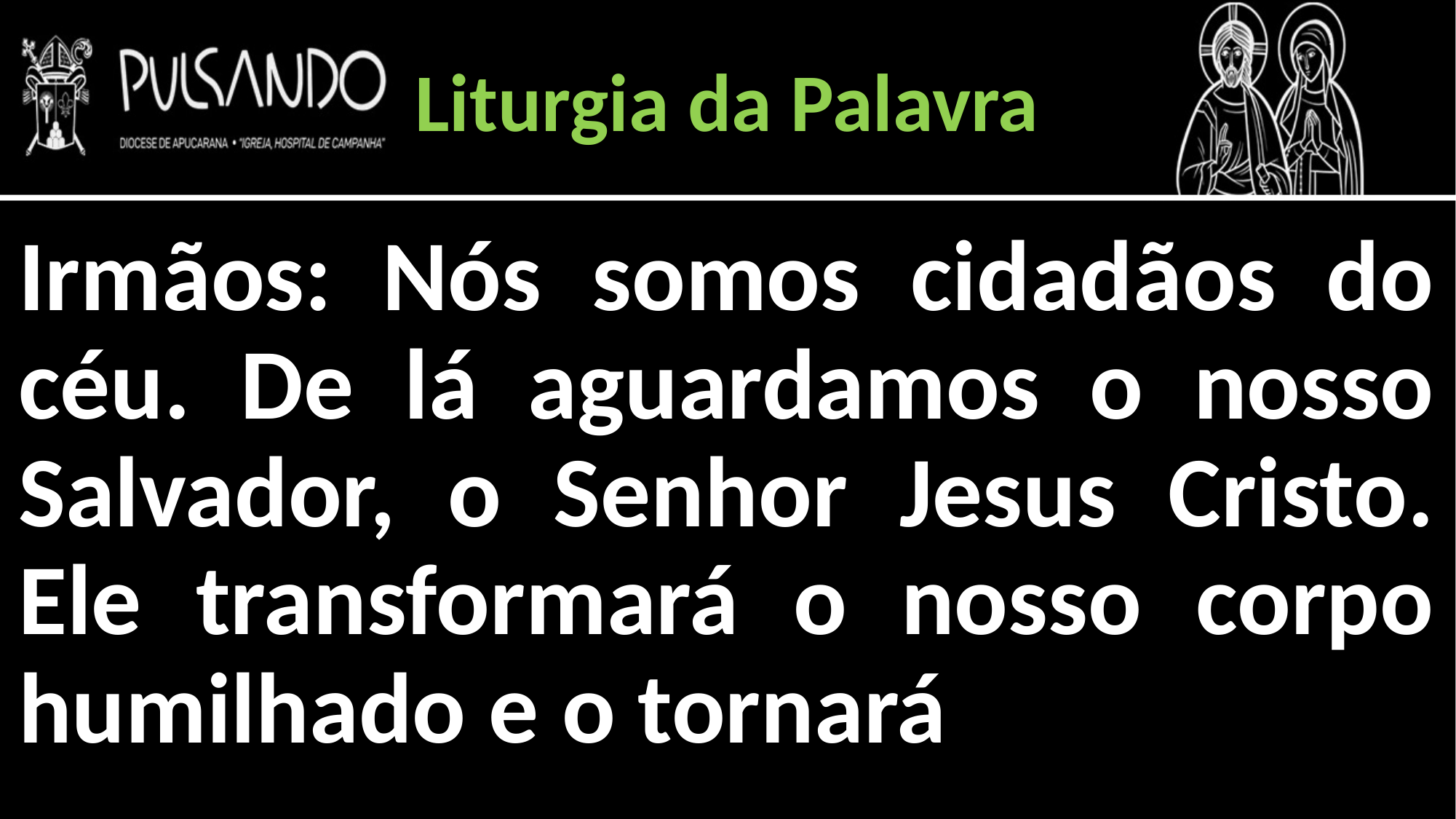

Liturgia da Palavra
Irmãos: Nós somos cidadãos do céu. De lá aguardamos o nosso Salvador, o Senhor Jesus Cristo. Ele transformará o nosso corpo humilhado e o tornará